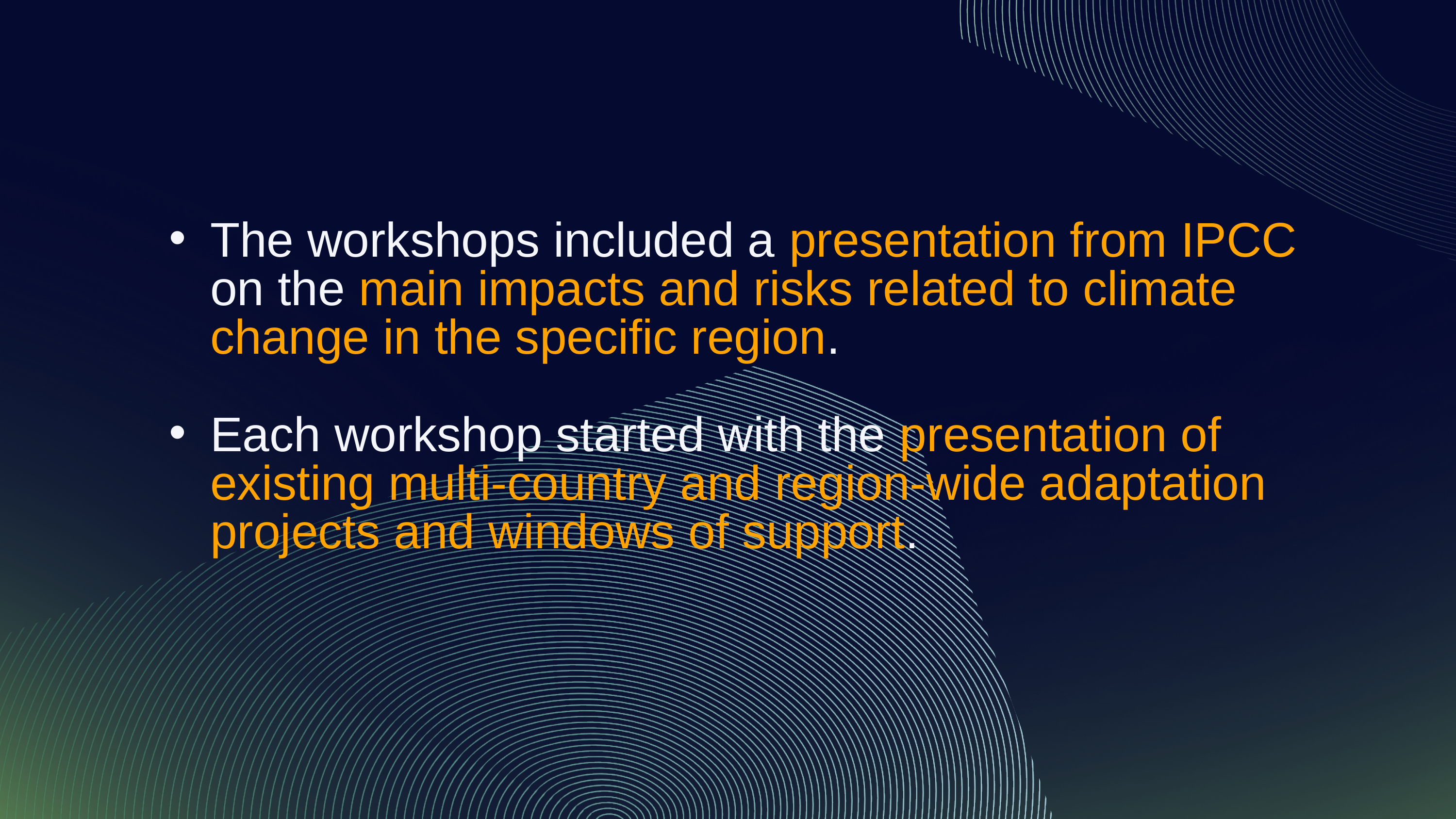

The workshops included a presentation from IPCC on the main impacts and risks related to climate change in the specific region.​

Each workshop started with the presentation of existing multi-country and region-wide adaptation projects and windows of support.